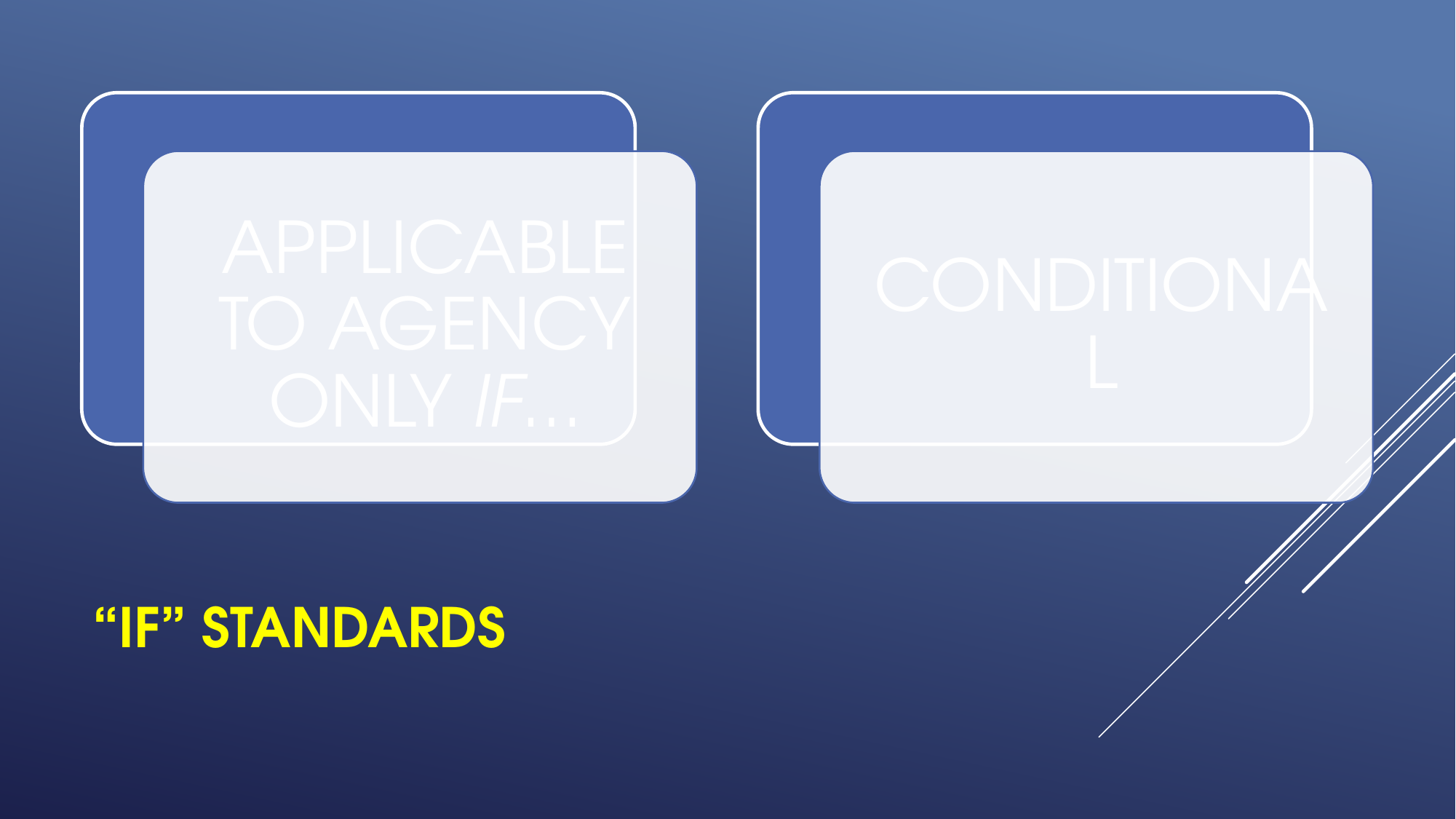

Applicable to agency only if…
Conditional
# “If” Standards